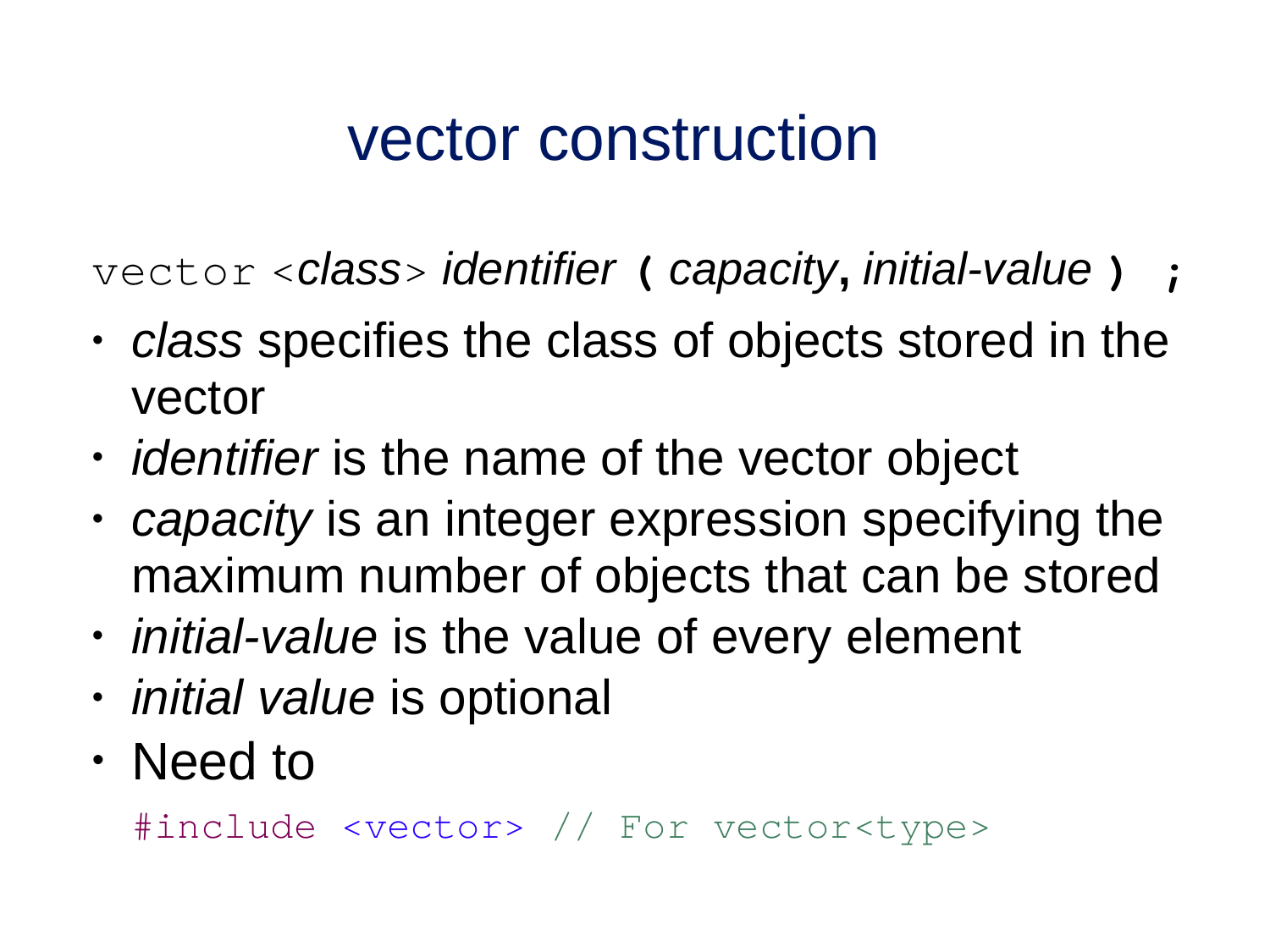

# vector construction
vector <class> identifier ( capacity, initial-value ) ;
class specifies the class of objects stored in the vector
identifier is the name of the vector object
capacity is an integer expression specifying the maximum number of objects that can be stored
initial-value is the value of every element
initial value is optional
Need to
#include <vector> // For vector<type>